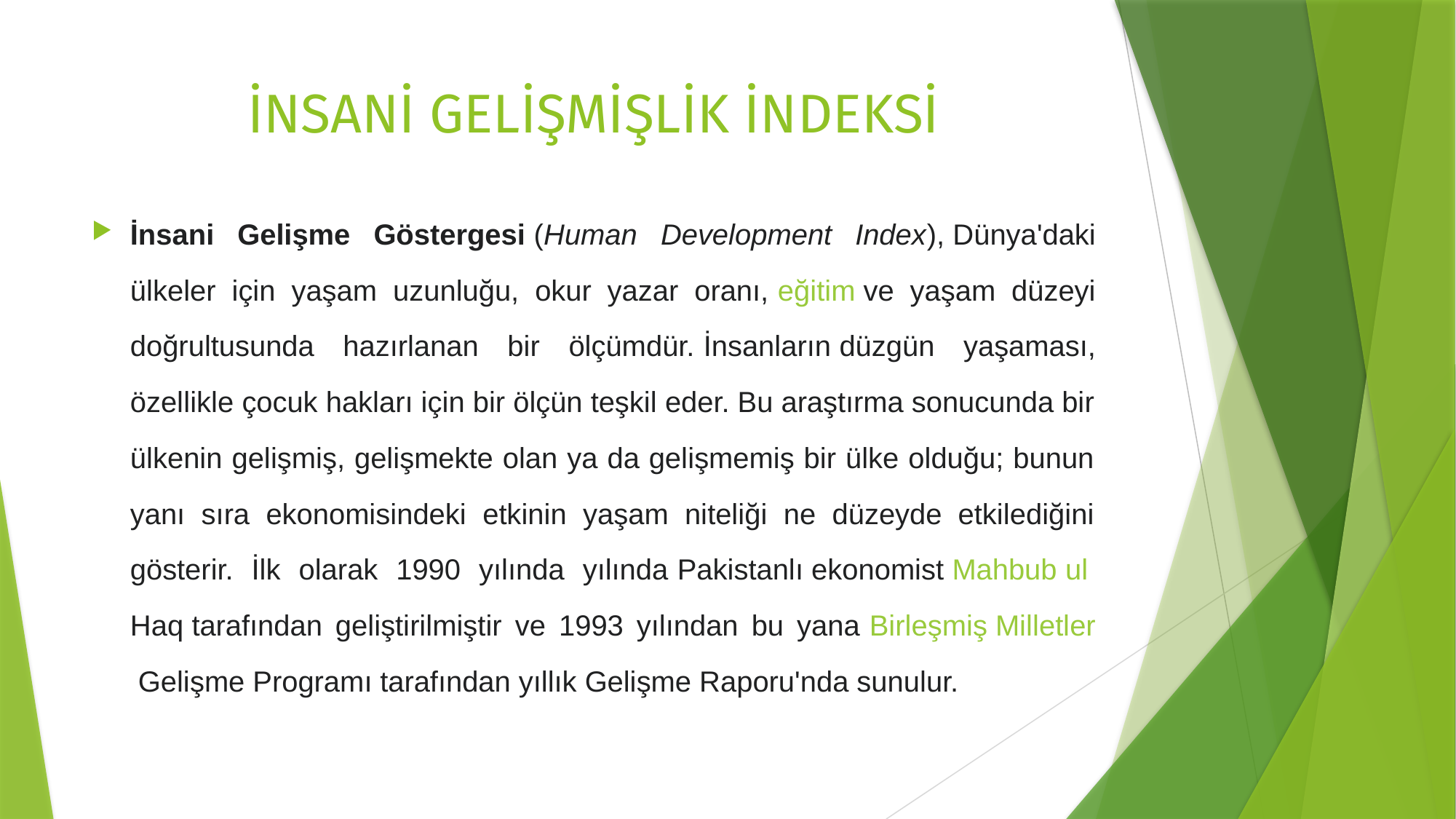

# İNSANİ GELİŞMİŞLİK İNDEKSİ
İnsani Gelişme Göstergesi (Human Development Index), Dünya'daki ülkeler için yaşam uzunluğu, okur yazar oranı, eğitim ve yaşam düzeyi doğrultusunda hazırlanan bir ölçümdür. İnsanların düzgün yaşaması, özellikle çocuk hakları için bir ölçün teşkil eder. Bu araştırma sonucunda bir ülkenin gelişmiş, gelişmekte olan ya da gelişmemiş bir ülke olduğu; bunun yanı sıra ekonomisindeki etkinin yaşam niteliği ne düzeyde etkilediğini gösterir. İlk olarak 1990 yılında yılında Pakistanlı ekonomist Mahbub ul Haq tarafından geliştirilmiştir ve 1993 yılından bu yana Birleşmiş Milletler Gelişme Programı tarafından yıllık Gelişme Raporu'nda sunulur.